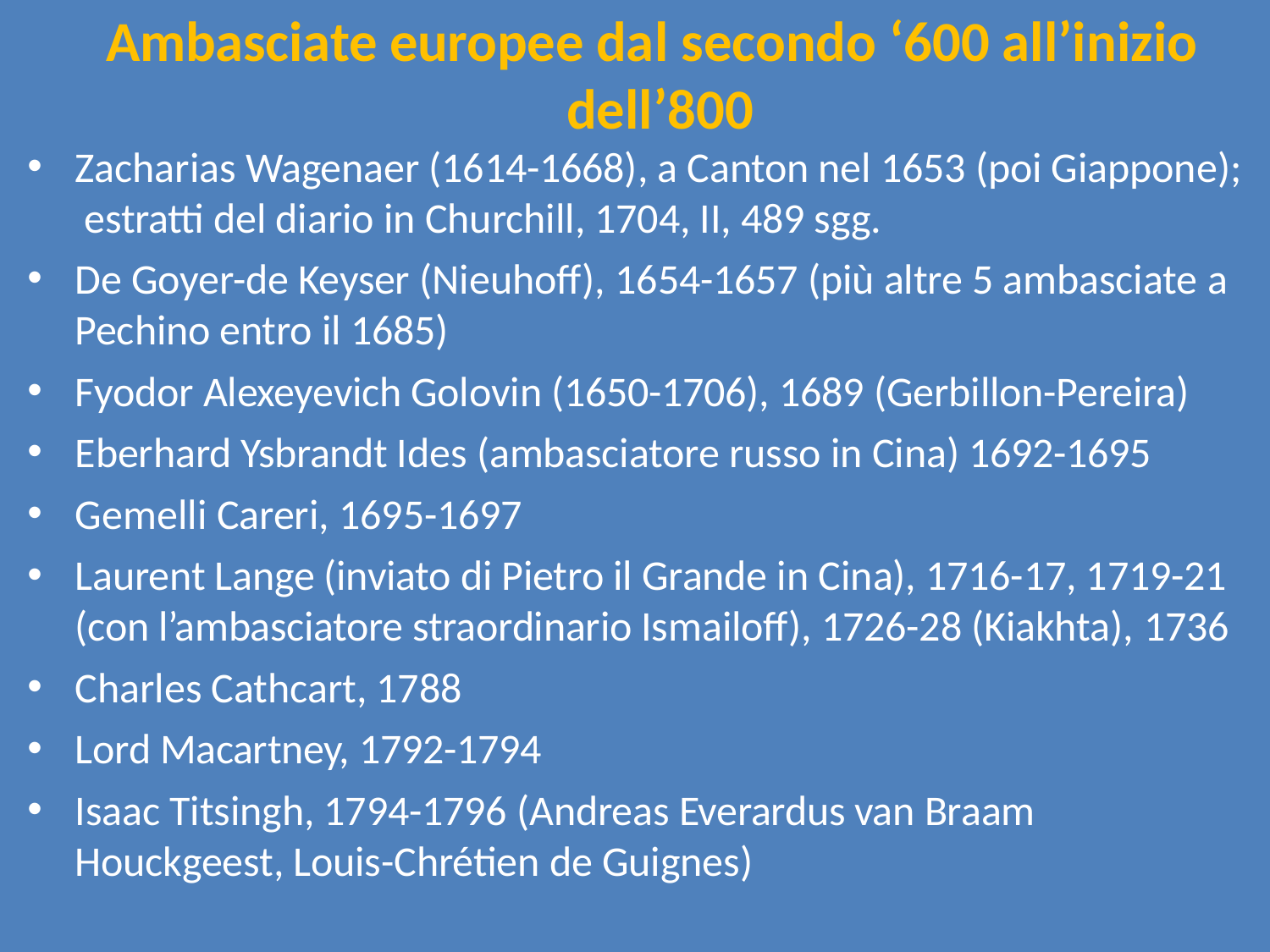

# Ambasciate europee dal secondo ‘600 all’inizio  dell’800

Zacharias Wagenaer (1614-1668), a Canton nel 1653 (poi Giappone);  estratti del diario in Churchill, 1704, II, 489 sgg.
De Goyer-de Keyser (Nieuhoff), 1654-1657 (più altre 5 ambasciate a
Pechino entro il 1685)
Fyodor Alexeyevich Golovin (1650-1706), 1689 (Gerbillon-Pereira)
Eberhard Ysbrandt Ides (ambasciatore russo in Cina) 1692-1695
Gemelli Careri, 1695-1697
Laurent Lange (inviato di Pietro il Grande in Cina), 1716-17, 1719-21  (con l’ambasciatore straordinario Ismailoff), 1726-28 (Kiakhta), 1736
Charles Cathcart, 1788
Lord Macartney, 1792-1794
Isaac Titsingh, 1794-1796 (Andreas Everardus van Braam
Houckgeest, Louis-Chrétien de Guignes)